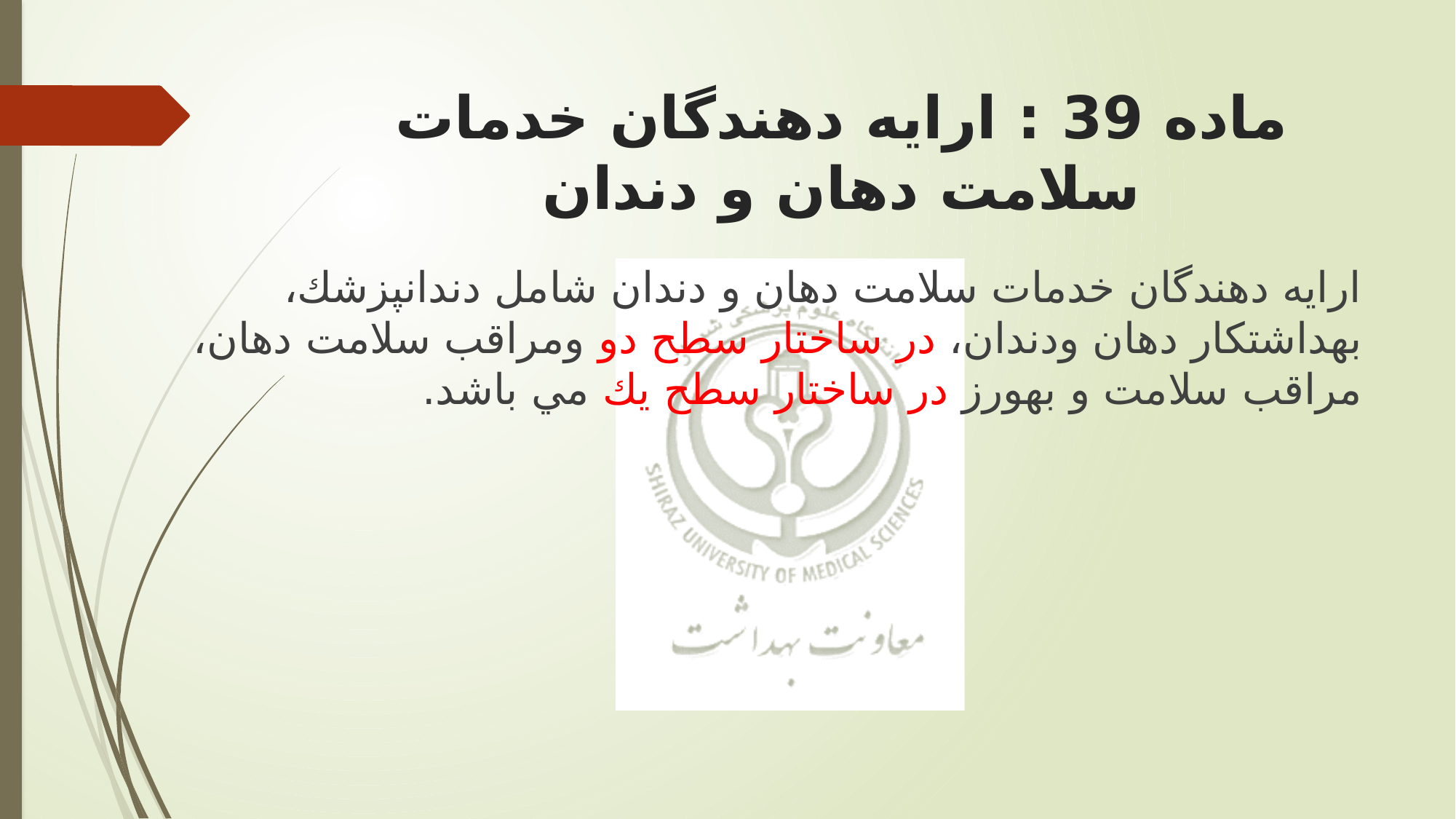

# ماده 39 : ارايه دهندگان خدمات سلامت دهان و دندان
ارایه دهندگان خدمات سلامت دهان و دندان شامل دندانپزشك، بهداشتكار دهان ودندان، در ساختار سطح دو ومراقب سلامت دهان، مراقب سلامت و بهورز در ساختار سطح یك مي باشد.